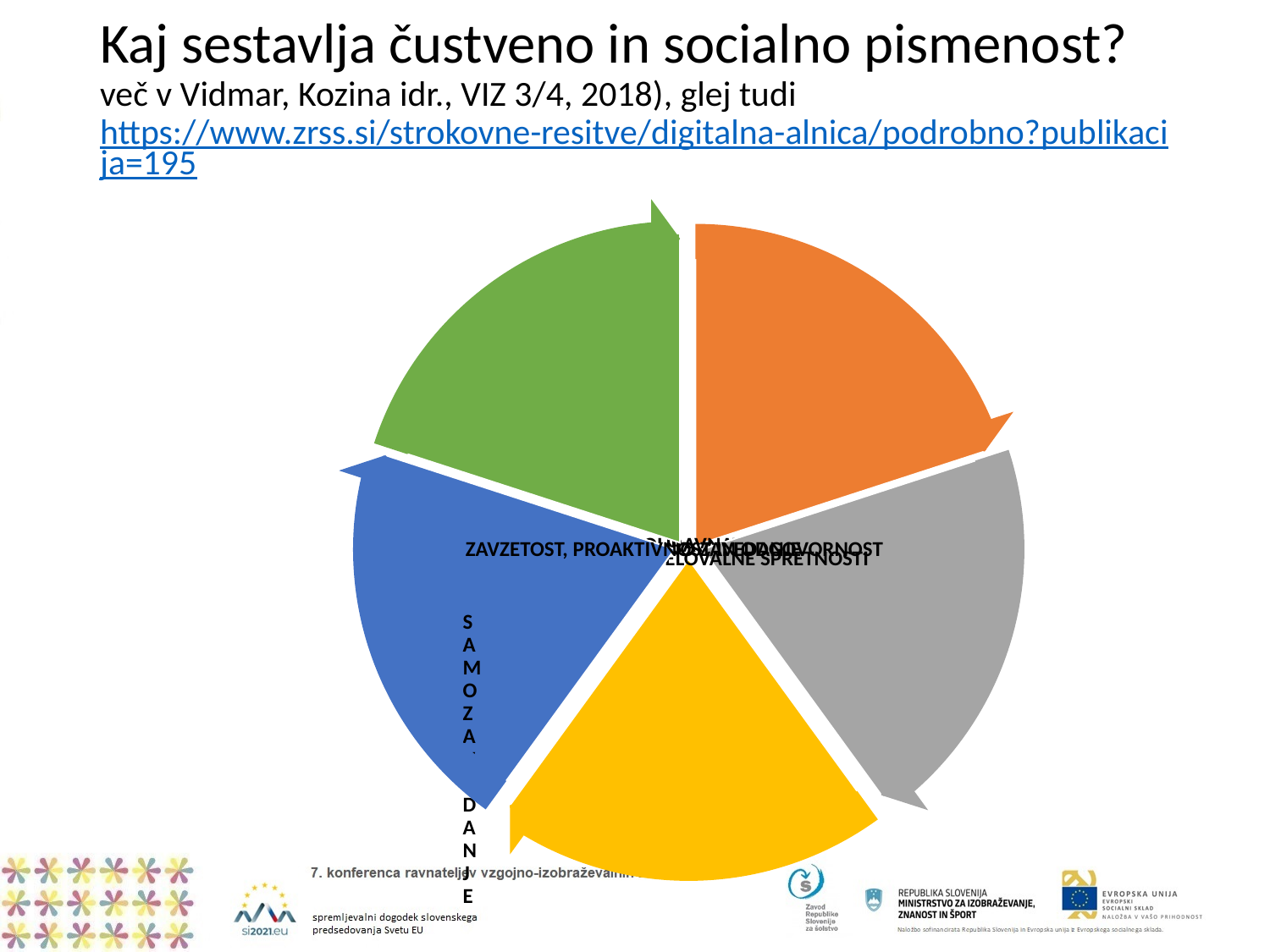

# Kaj sestavlja čustveno in socialno pismenost? več v Vidmar, Kozina idr., VIZ 3/4, 2018), glej tudi https://www.zrss.si/strokovne-resitve/digitalna-alnica/podrobno?publikacija=195
SAMOURAVNAVANJE
SOCIALNO ZAVEDANJE
ODNOSNE IN SODELOVALNE SPRETNOSTI
ZAVZETOST, PROAKTIVNOST IN ODGOVORNOST
SAMOZAVEDANJE